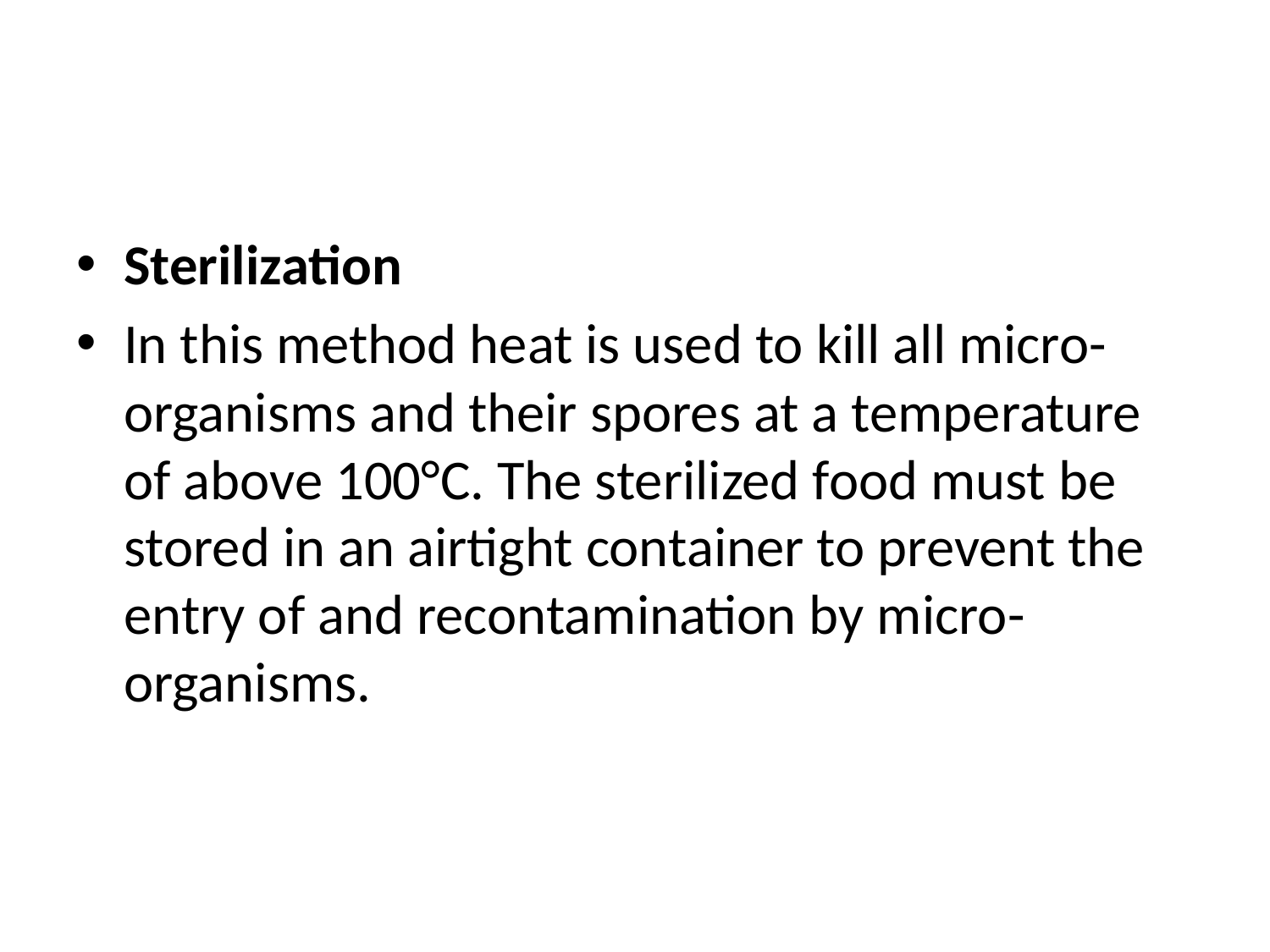

#
Sterilization
In this method heat is used to kill all micro-organisms and their spores at a temperature of above 100°C. The sterilized food must be stored in an airtight container to prevent the entry of and recontamination by micro-organisms.